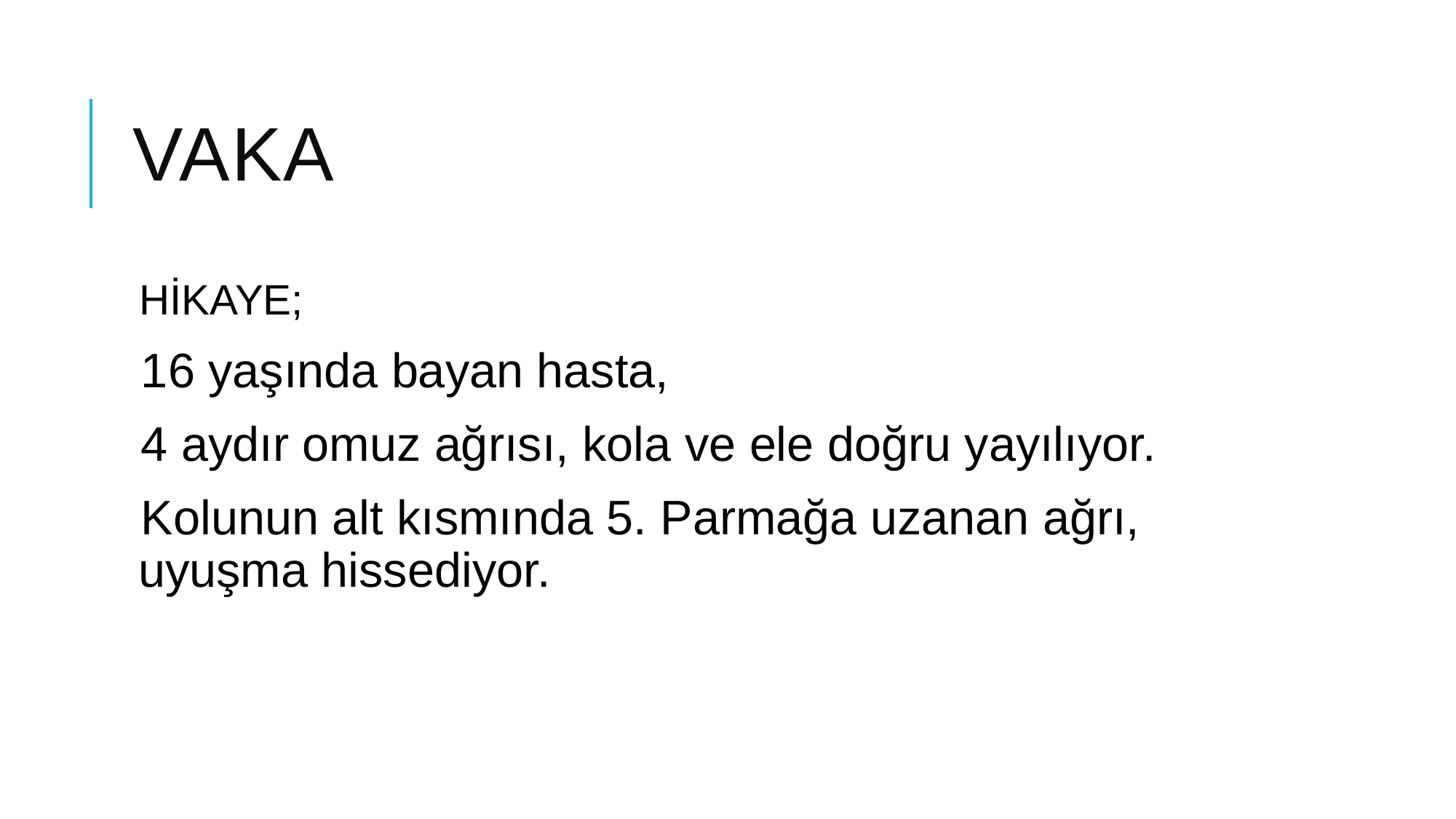

# VAKA
HİKAYE;
16 yaşında bayan hasta,
4 aydır omuz ağrısı, kola ve ele doğru yayılıyor.
Kolunun alt kısmında 5. Parmağa uzanan ağrı, uyuşma hissediyor.